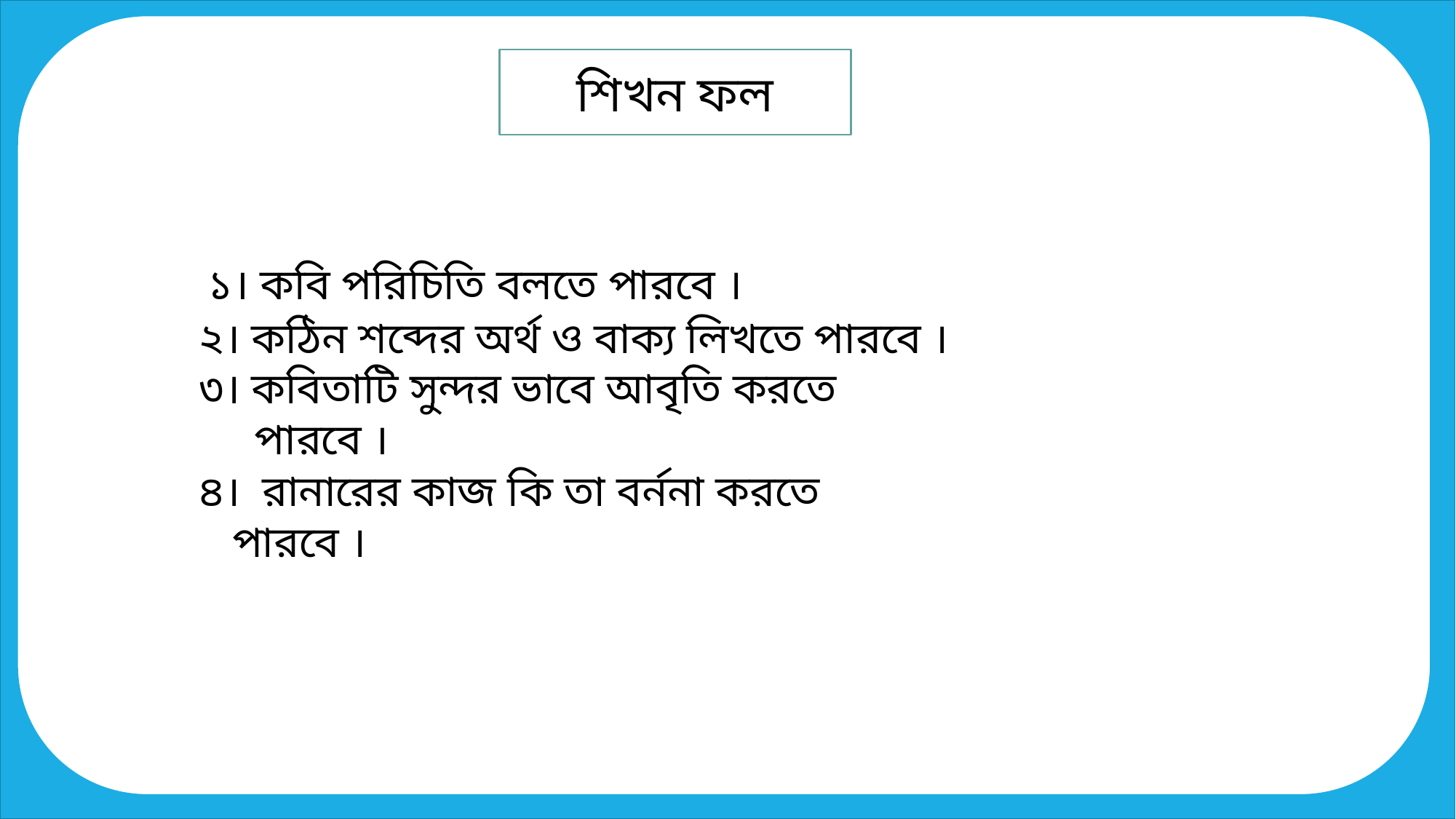

১। কবি পরিচিতি বলতে পারবে ।
            ২। কঠিন শব্দের অর্থ ও বাক্য লিখতে পারবে ।
            ৩। কবিতাটি সুন্দর ভাবে আবৃতি করতে
                 পারবে ।
            ৪।  রানারের কাজ কি তা বর্ননা করতে
               পারবে ।
শিখন ফল